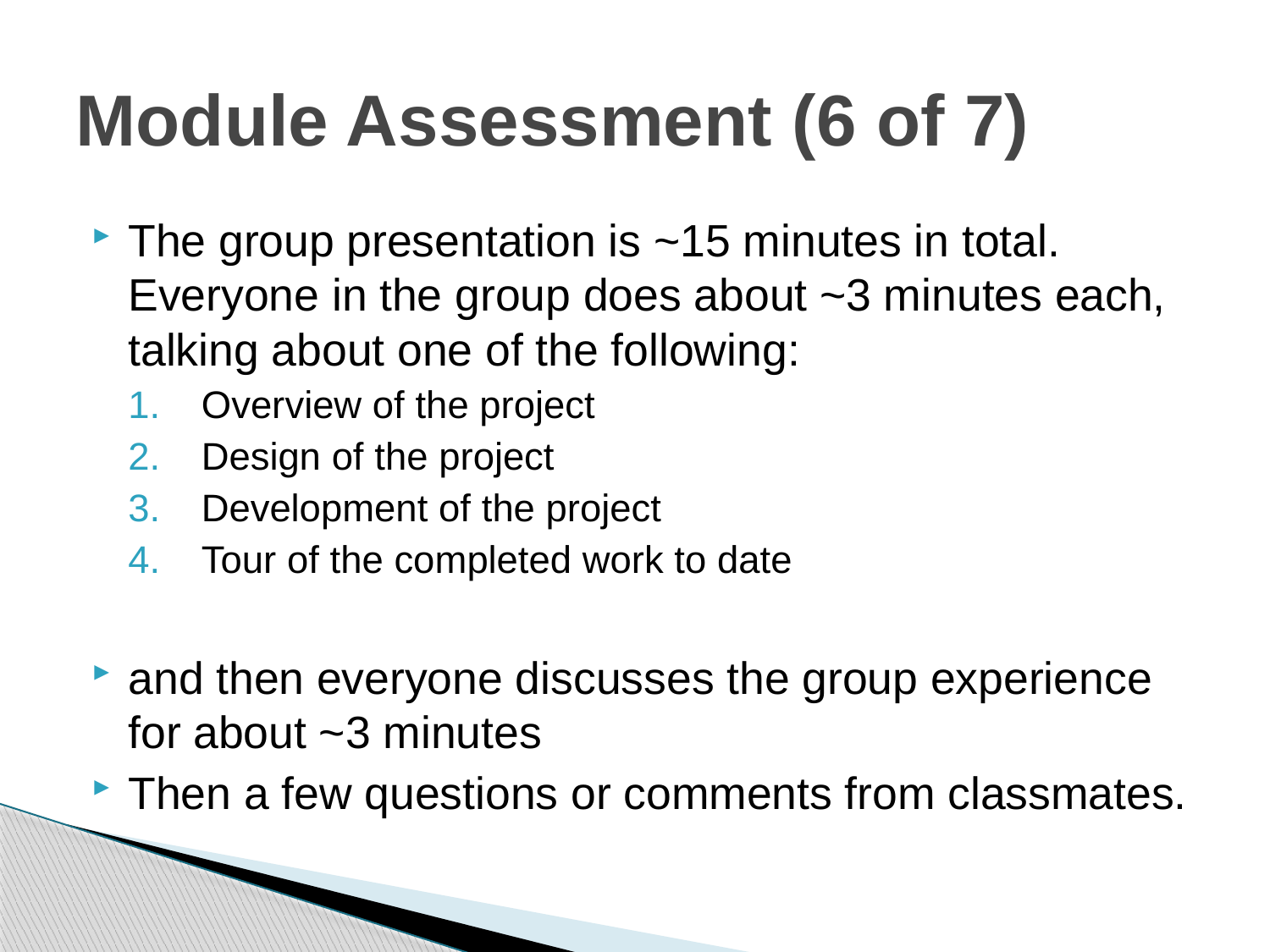

# Module Assessment (6 of 7)
The group presentation is ~15 minutes in total. Everyone in the group does about ~3 minutes each, talking about one of the following:
Overview of the project
Design of the project
Development of the project
Tour of the completed work to date

and then everyone discusses the group experience for about ~3 minutes
Then a few questions or comments from classmates.